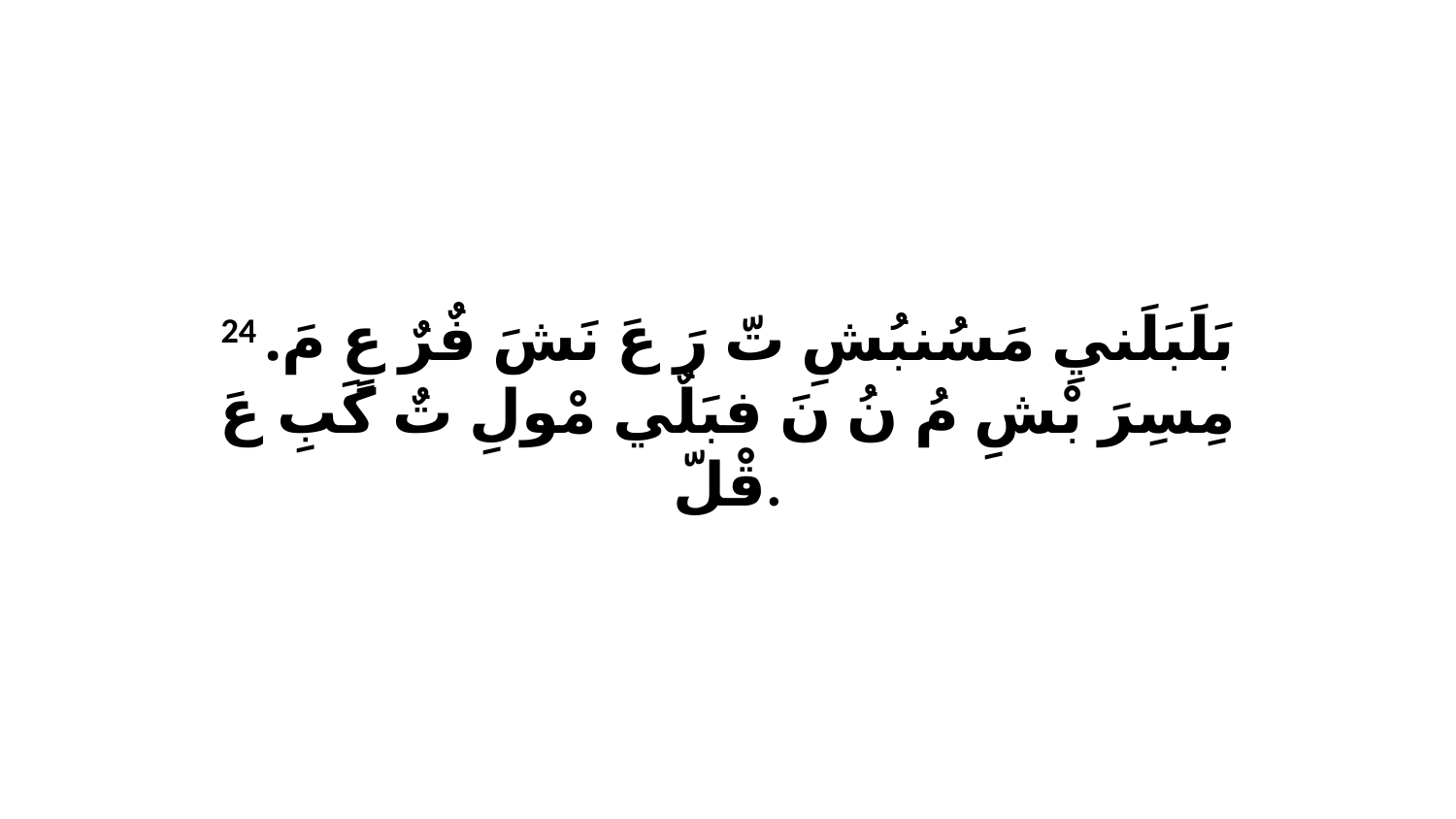

24 بَلَبَلَنيِ مَسُنبُشِ تّ رَ عَ نَشَ فٌرٌ عٍ مَ. مِسِرَ بْشِ مُ نُ نَ فبَلٌي مْولِ تٌ كَبِ عَ قْلّ.